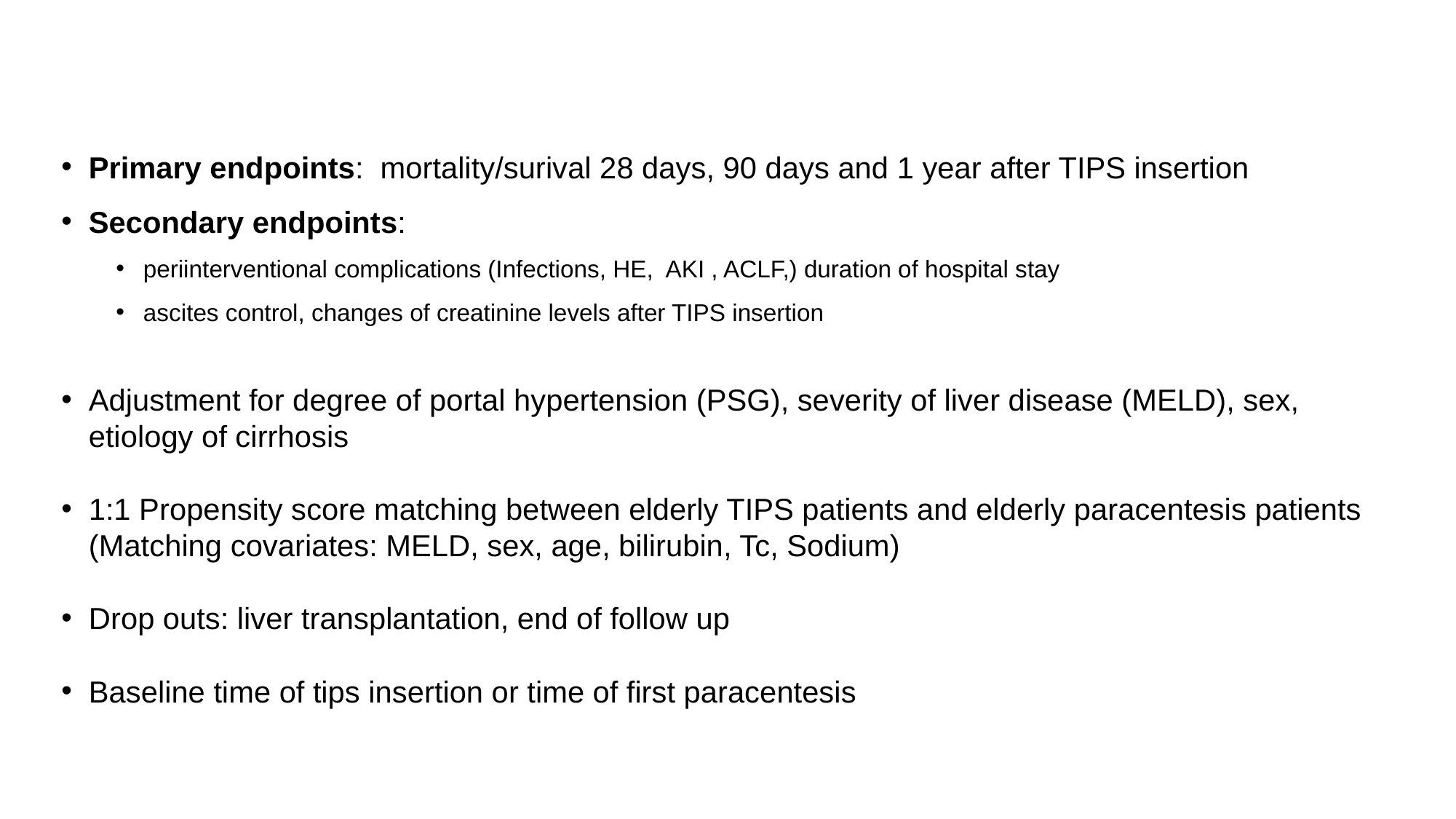

Primary endpoints:  mortality/surival 28 days, 90 days and 1 year after TIPS insertion
Secondary endpoints:
periinterventional complications (Infections, HE,  AKI , ACLF,) duration of hospital stay
ascites control, changes of creatinine levels after TIPS insertion

Adjustment for degree of portal hypertension (PSG), severity of liver disease (MELD), sex, etiology of cirrhosis

1:1 Propensity score matching between elderly TIPS patients and elderly paracentesis patients (Matching covariates: MELD, sex, age, bilirubin, Tc, Sodium)

Drop outs: liver transplantation, end of follow up

Baseline time of tips insertion or time of first paracentesis